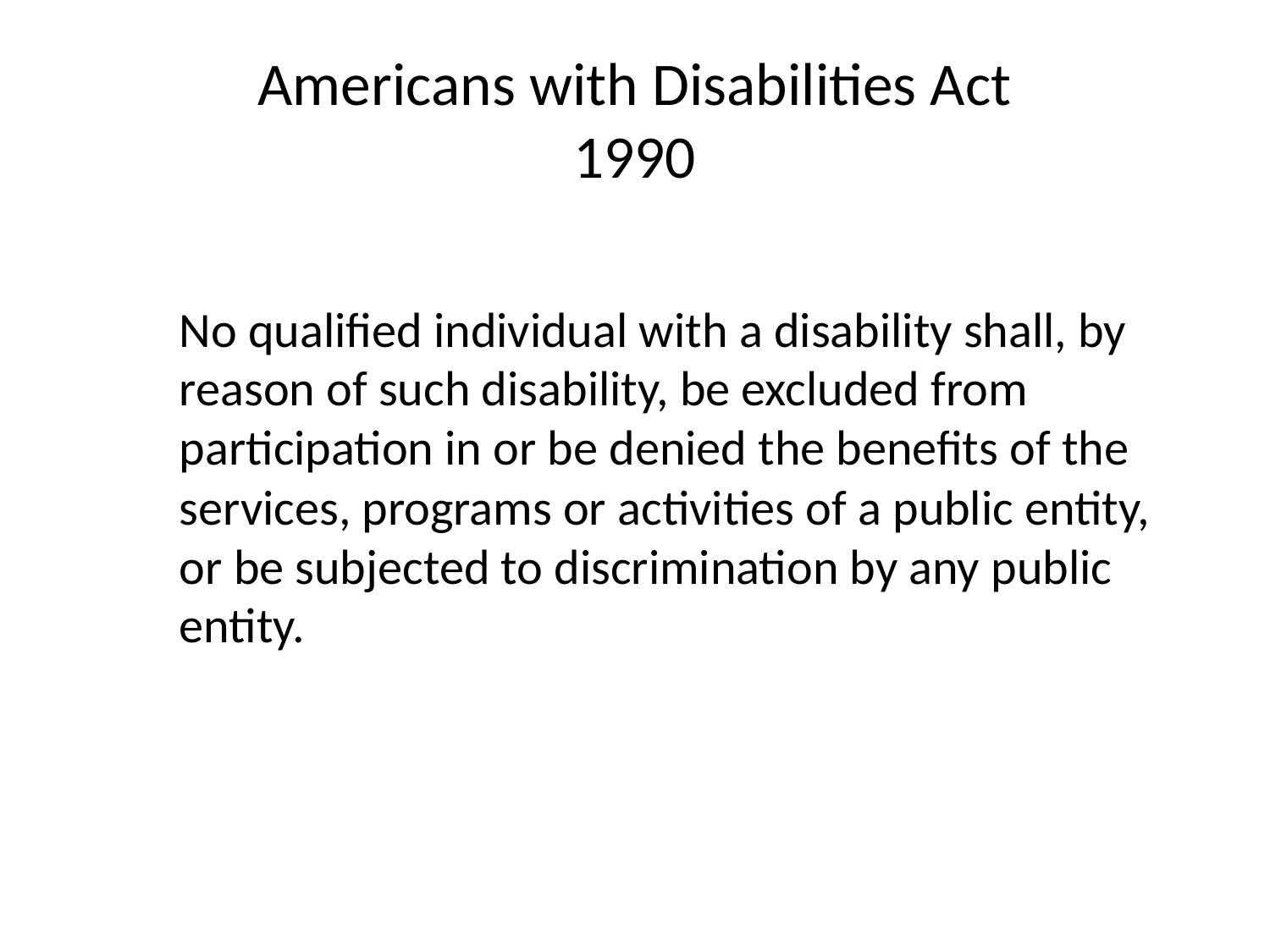

# Americans with Disabilities Act 1990

	No qualified individual with a disability shall, by reason of such disability, be excluded from participation in or be denied the benefits of the services, programs or activities of a public entity, or be subjected to discrimination by any public entity.